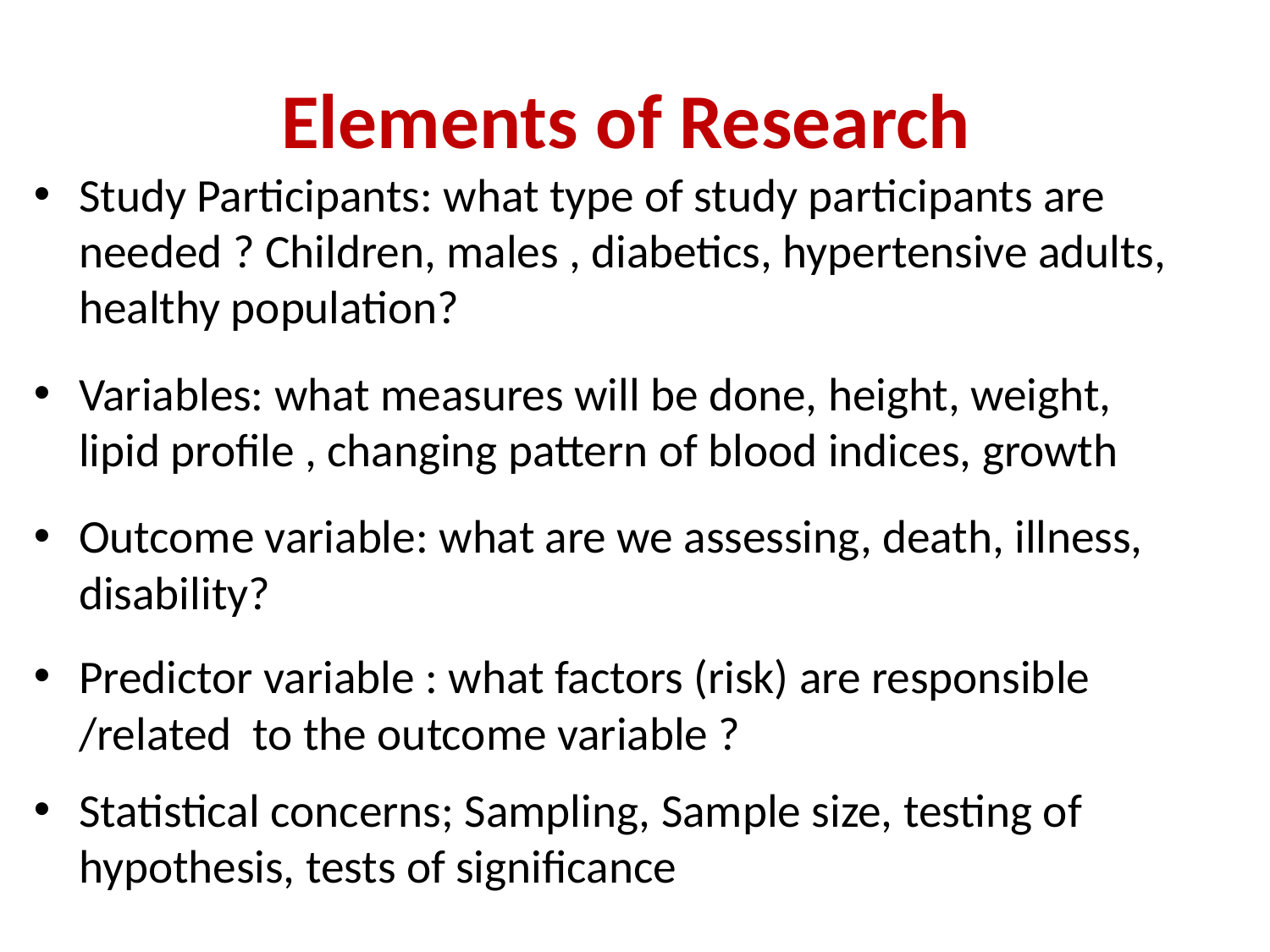

# Elements of Research
Study Participants: what type of study participants are needed ? Children, males , diabetics, hypertensive adults, healthy population?

Variables: what measures will be done, height, weight, lipid profile , changing pattern of blood indices, growth

Outcome variable: what are we assessing, death, illness, disability?

Predictor variable : what factors (risk) are responsible /related  to the outcome variable ?

Statistical concerns; Sampling, Sample size, testing of hypothesis, tests of significance